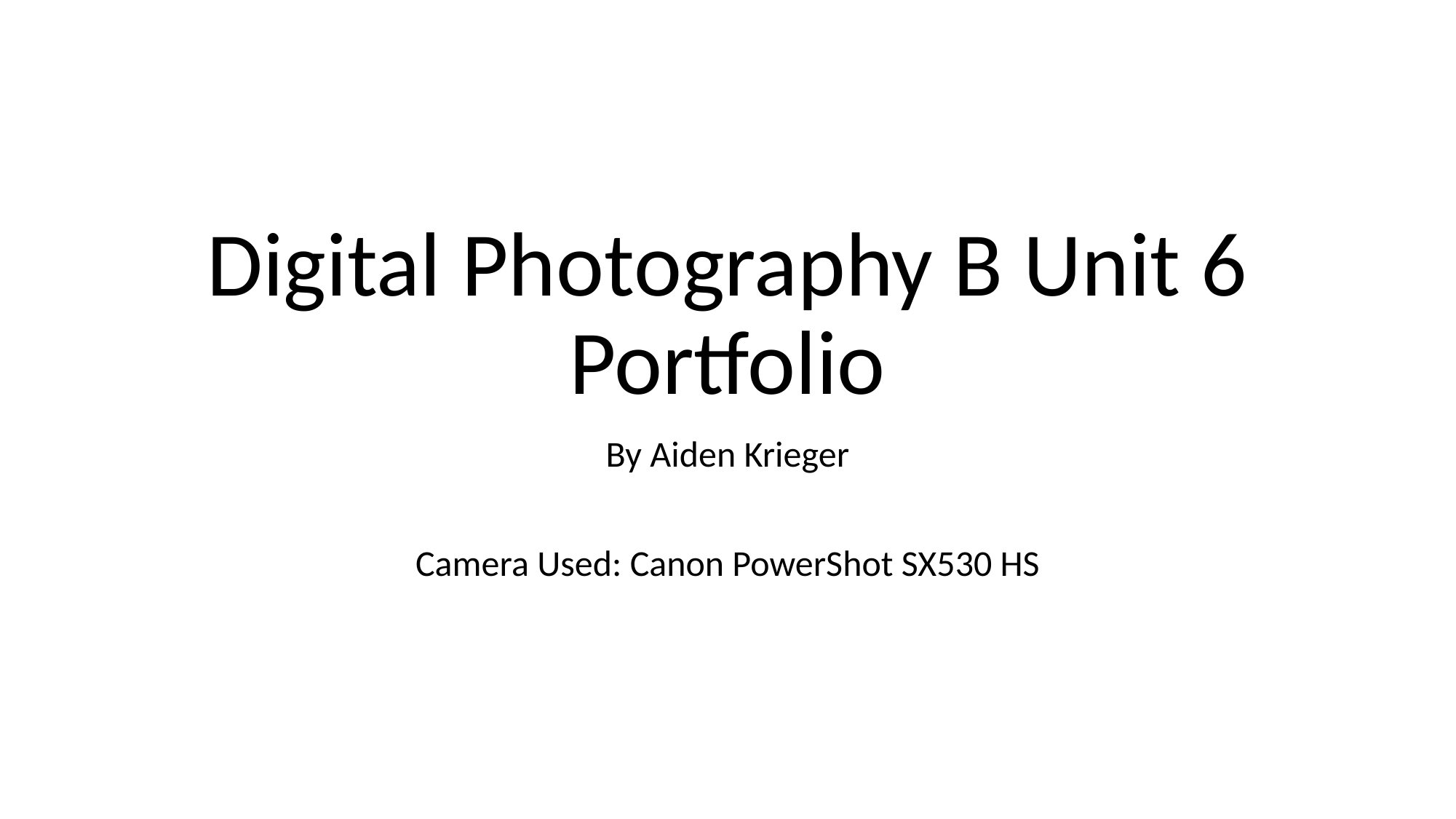

# Digital Photography B Unit 6 Portfolio
By Aiden Krieger

Camera Used: Canon PowerShot SX530 HS